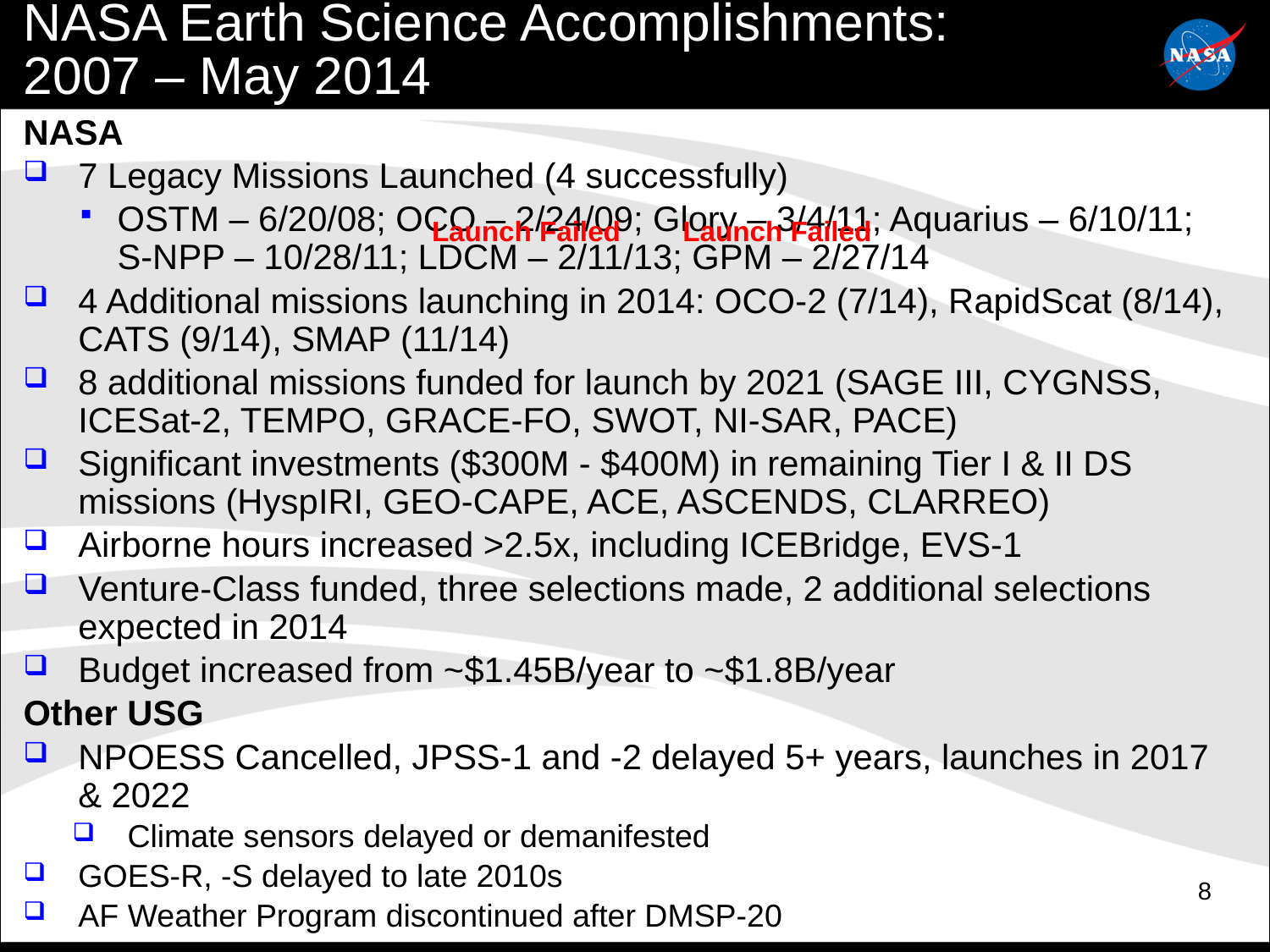

# NASA Earth Science Accomplishments: 2007 – May 2014
NASA
7 Legacy Missions Launched (4 successfully)
OSTM – 6/20/08; OCO – 2/24/09; Glory – 3/4/11; Aquarius – 6/10/11; S-NPP – 10/28/11; LDCM – 2/11/13; GPM – 2/27/14
4 Additional missions launching in 2014: OCO-2 (7/14), RapidScat (8/14), CATS (9/14), SMAP (11/14)
8 additional missions funded for launch by 2021 (SAGE III, CYGNSS, ICESat-2, TEMPO, GRACE-FO, SWOT, NI-SAR, PACE)
Significant investments ($300M - $400M) in remaining Tier I & II DS missions (HyspIRI, GEO-CAPE, ACE, ASCENDS, CLARREO)
Airborne hours increased >2.5x, including ICEBridge, EVS-1
Venture-Class funded, three selections made, 2 additional selections expected in 2014
Budget increased from ~$1.45B/year to ~$1.8B/year
Other USG
NPOESS Cancelled, JPSS-1 and -2 delayed 5+ years, launches in 2017 & 2022
Climate sensors delayed or demanifested
GOES-R, -S delayed to late 2010s
AF Weather Program discontinued after DMSP-20
Launch Failed
Launch Failed